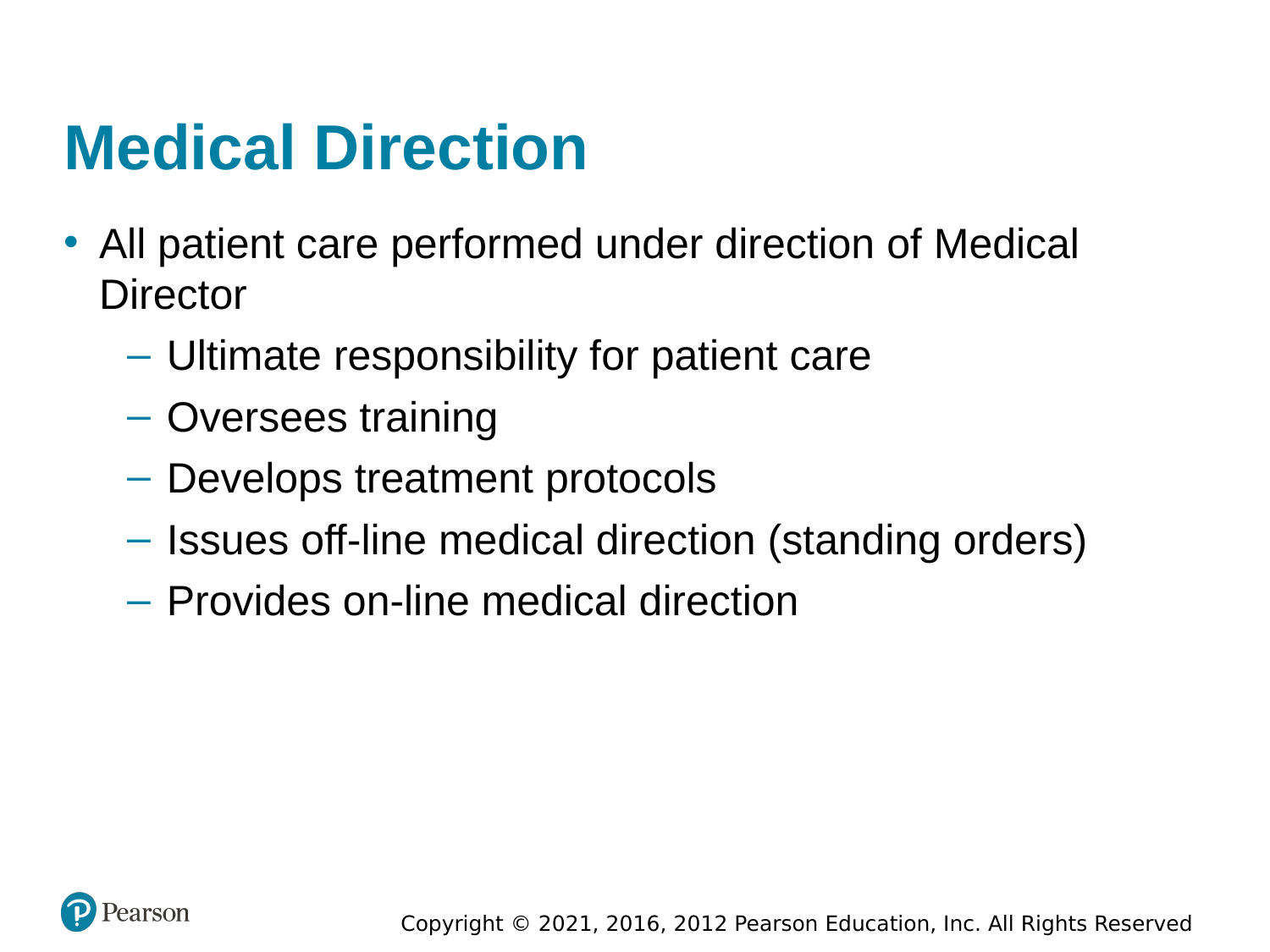

# Medical Direction
All patient care performed under direction of Medical Director
Ultimate responsibility for patient care
Oversees training
Develops treatment protocols
Issues off-line medical direction (standing orders)
Provides on-line medical direction